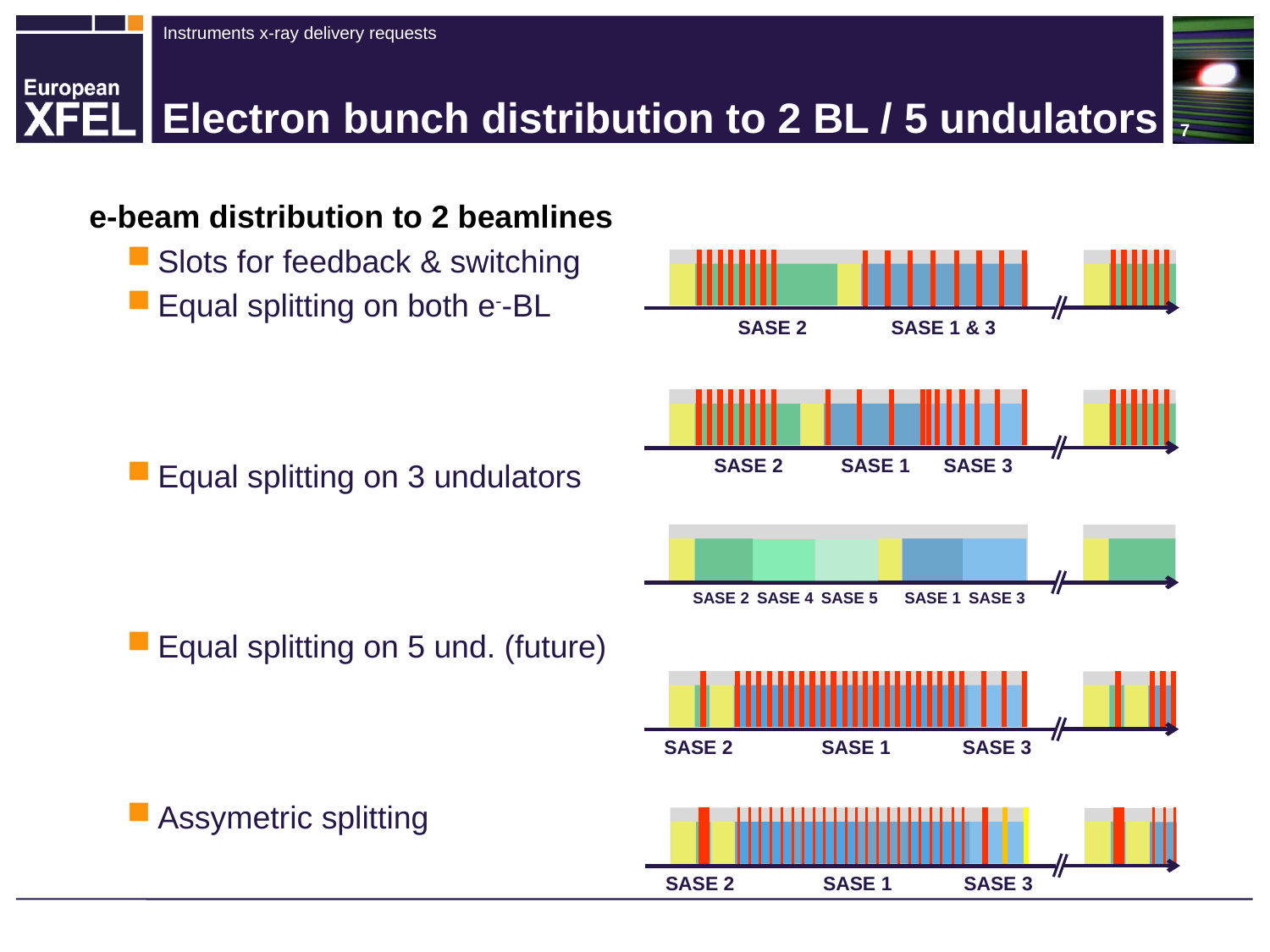

7
# Electron bunch distribution to 2 BL / 5 undulators
e-beam distribution to 2 beamlines
Slots for feedback & switching
Equal splitting on both e--BL

Equal splitting on 3 undulators

Equal splitting on 5 und. (future)

Assymetric splitting

Specific electron bunch properties

SASE 1 & 3
SASE 2

SASE 3
SASE 1
SASE 2

SASE 5
SASE 3
SASE 4
SASE 1
SASE 2

SASE 3
SASE 1
SASE 2

SASE 3
SASE 1
SASE 2